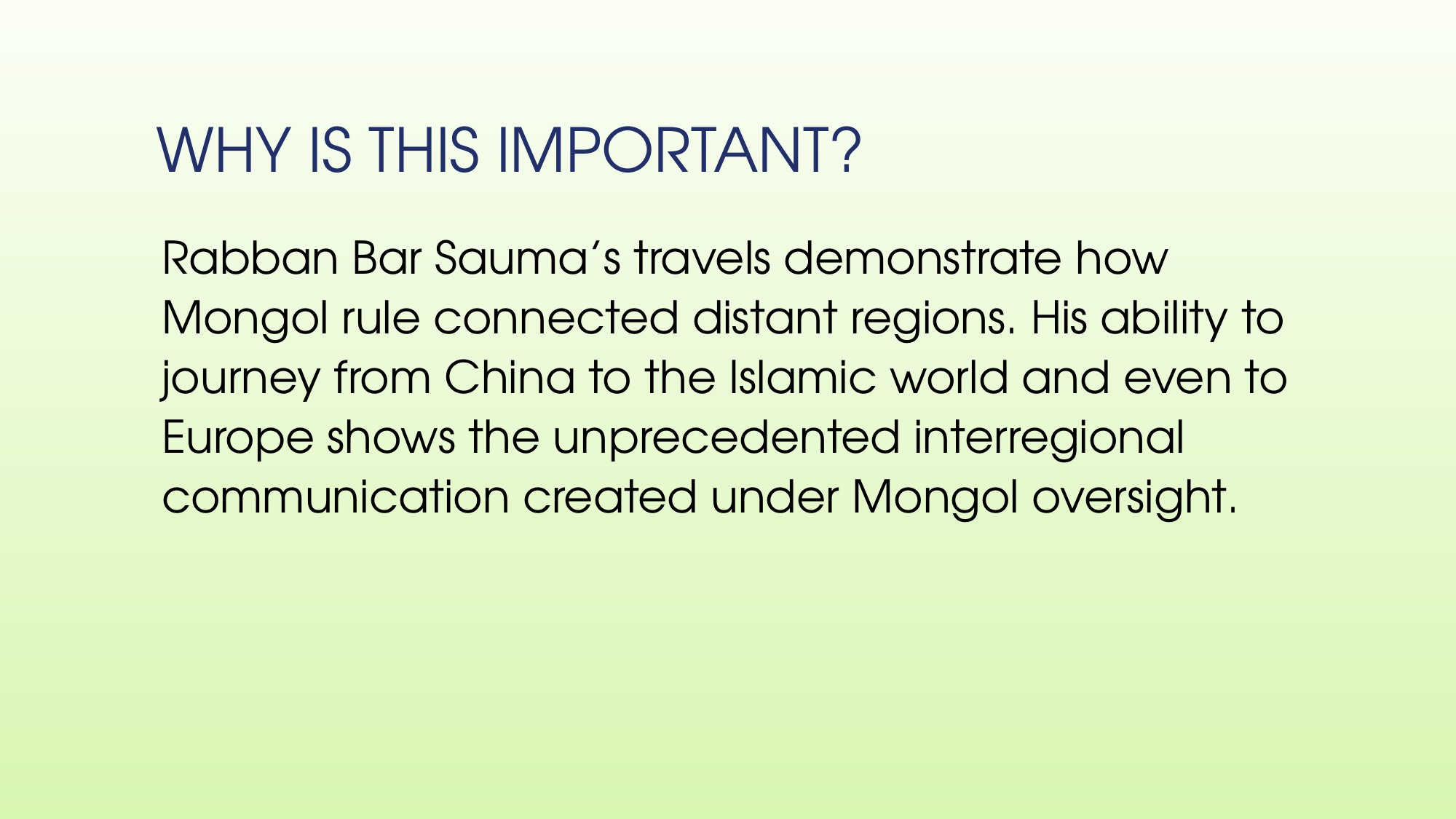

# Why is this important?
Rabban Bar Sauma’s travels demonstrate how Mongol rule connected distant regions. His ability to journey from China to the Islamic world and even to Europe shows the unprecedented interregional communication created under Mongol oversight.